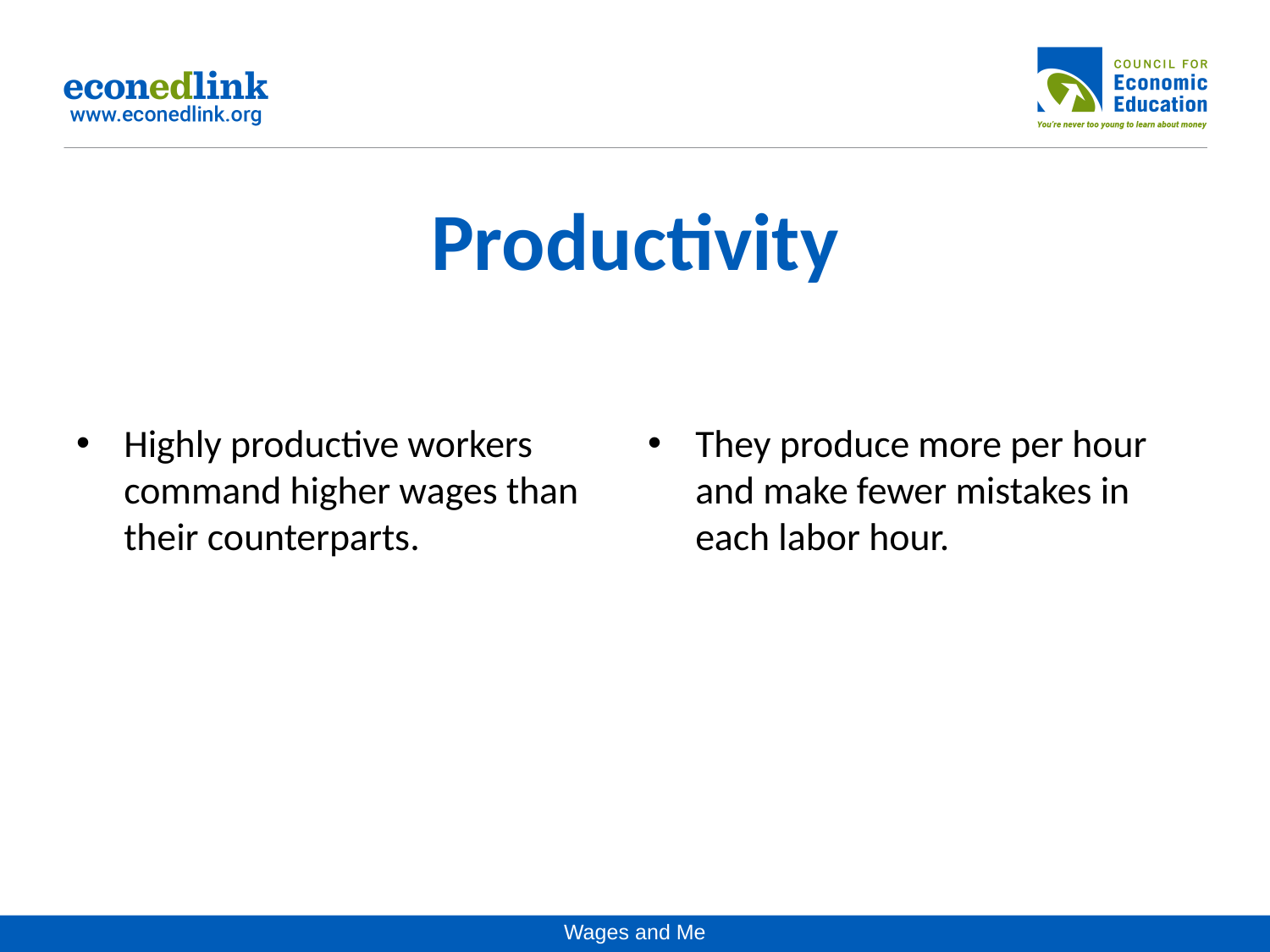

# Productivity
Highly productive workers command higher wages than their counterparts.
They produce more per hour and make fewer mistakes in each labor hour.